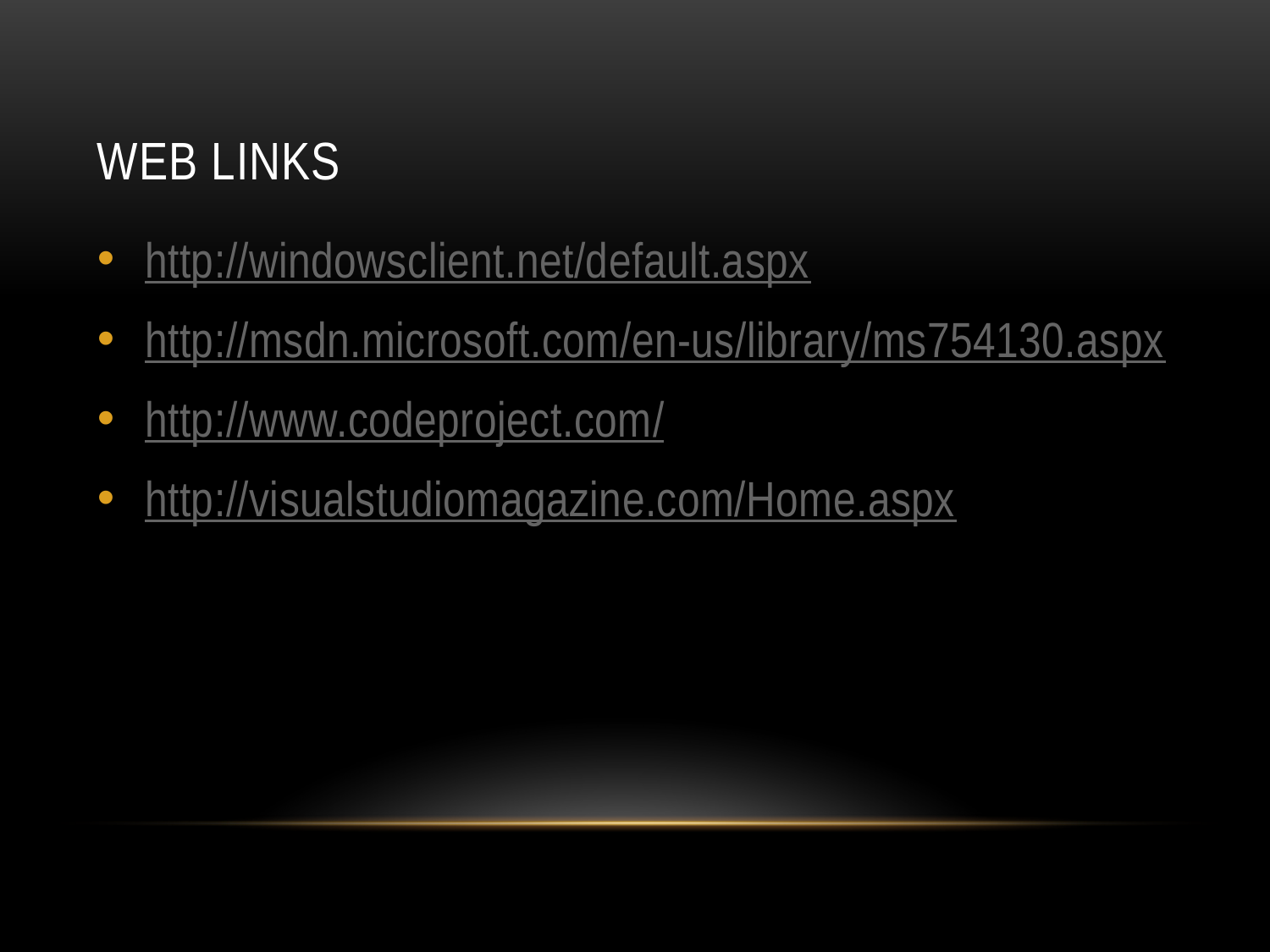

# Web Links
http://windowsclient.net/default.aspx
http://msdn.microsoft.com/en-us/library/ms754130.aspx
http://www.codeproject.com/
http://visualstudiomagazine.com/Home.aspx